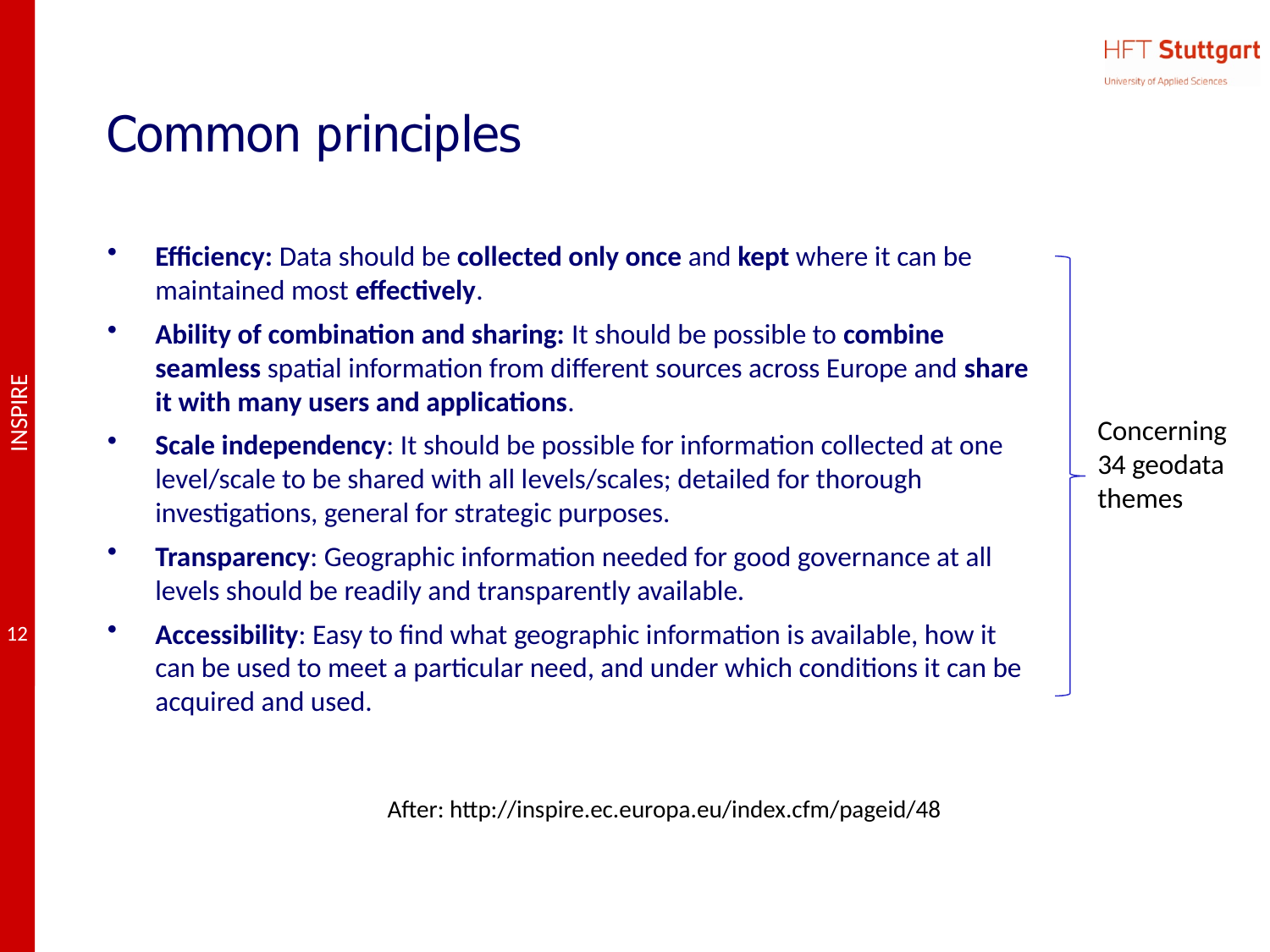

# Common principles
Efficiency: Data should be collected only once and kept where it can be maintained most effectively.
Ability of combination and sharing: It should be possible to combine seamless spatial information from different sources across Europe and share it with many users and applications.
Scale independency: It should be possible for information collected at one level/scale to be shared with all levels/scales; detailed for thorough investigations, general for strategic purposes.
Transparency: Geographic information needed for good governance at all levels should be readily and transparently available.
Accessibility: Easy to find what geographic information is available, how it can be used to meet a particular need, and under which conditions it can be acquired and used.

Concerning 34 geodata themes
After: http://inspire.ec.europa.eu/index.cfm/pageid/48